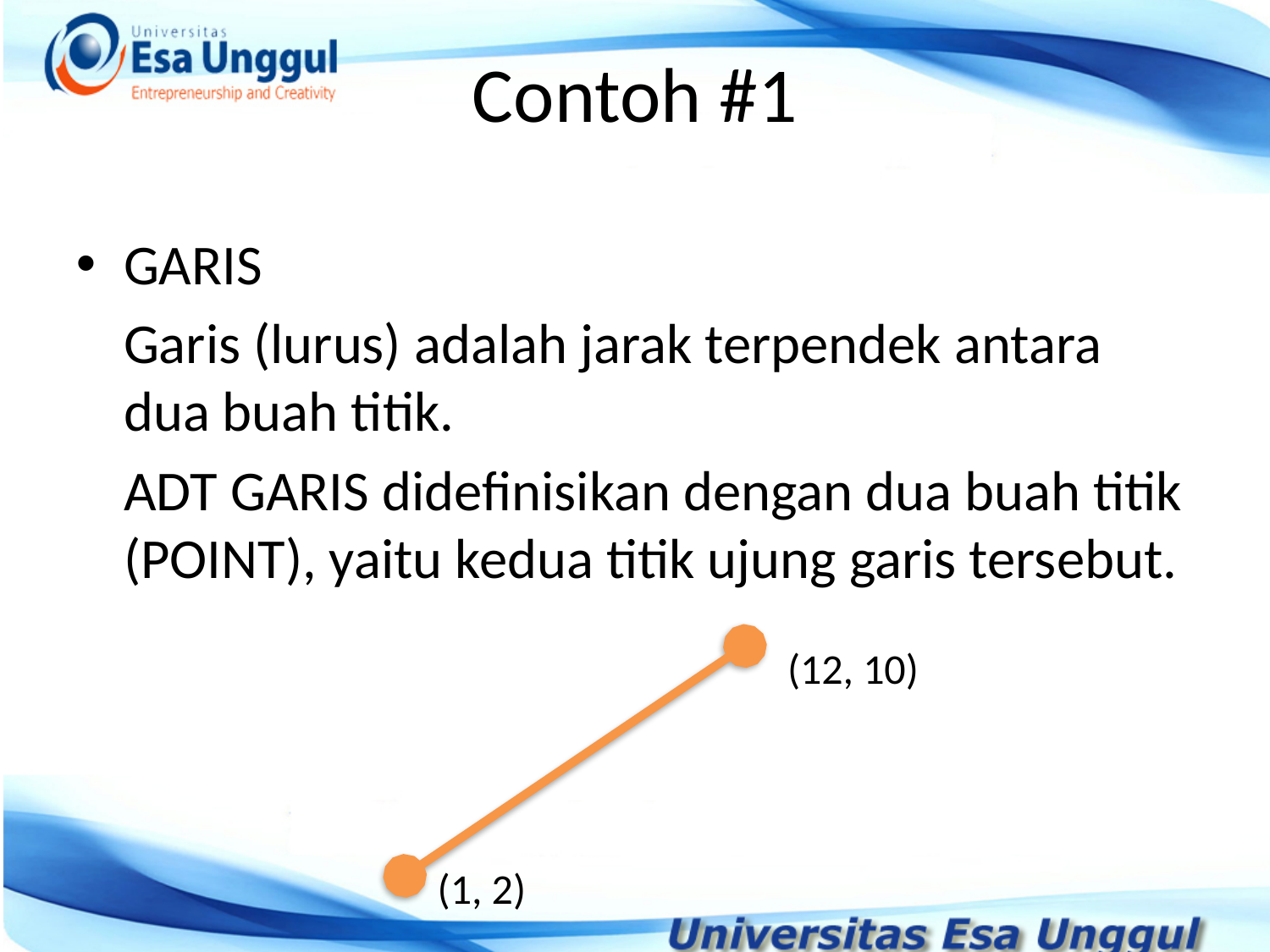

# Contoh #1
GARIS
	Garis (lurus) adalah jarak terpendek antara dua buah titik.
	ADT GARIS didefinisikan dengan dua buah titik (POINT), yaitu kedua titik ujung garis tersebut.

(12, 10)
(1, 2)